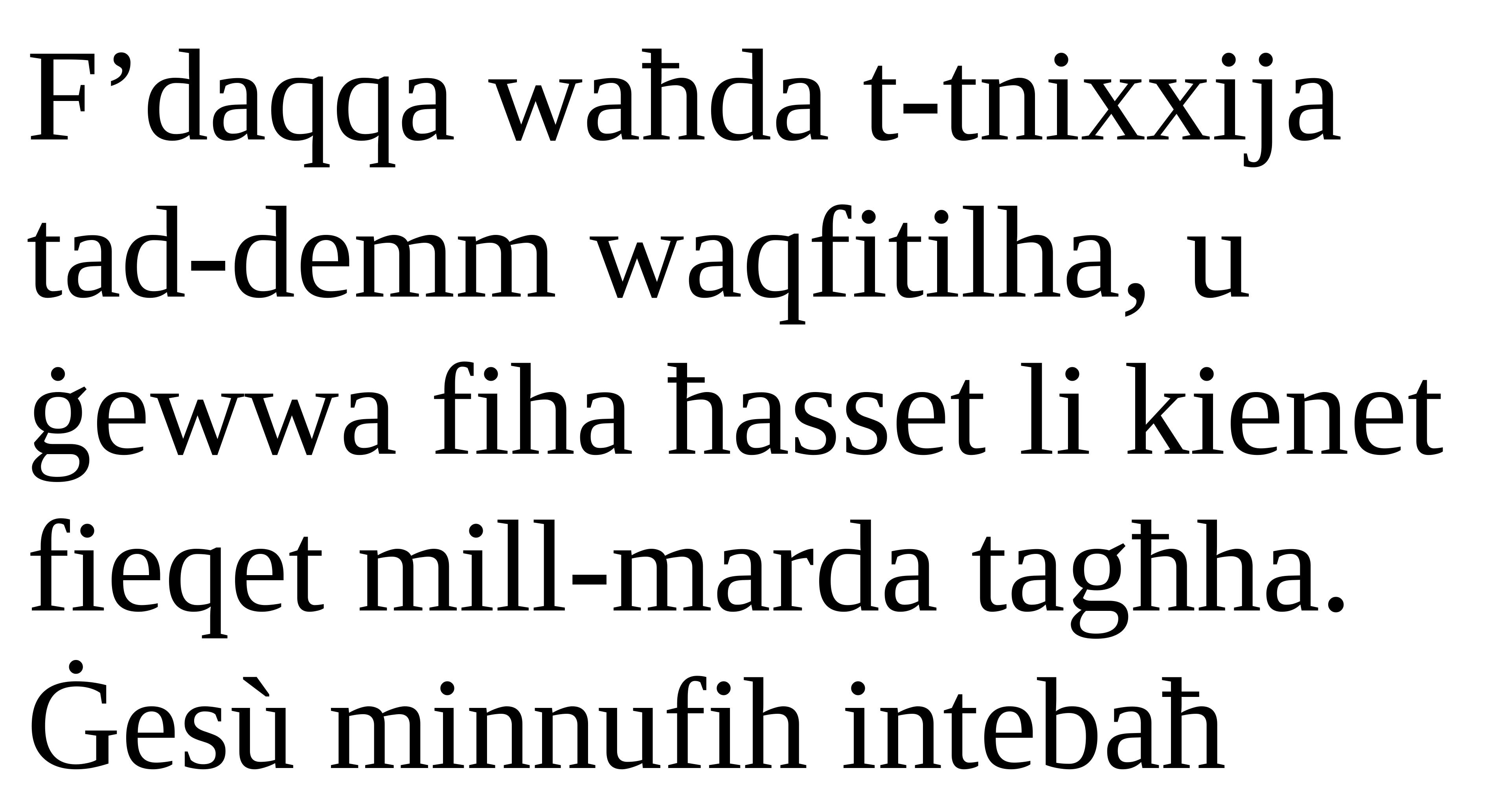

F’daqqa waħda t-tnixxija tad-demm waqfitilha, u ġewwa fiha ħasset li kienet fieqet mill-marda tagħha.
Ġesù minnufih intebaħ